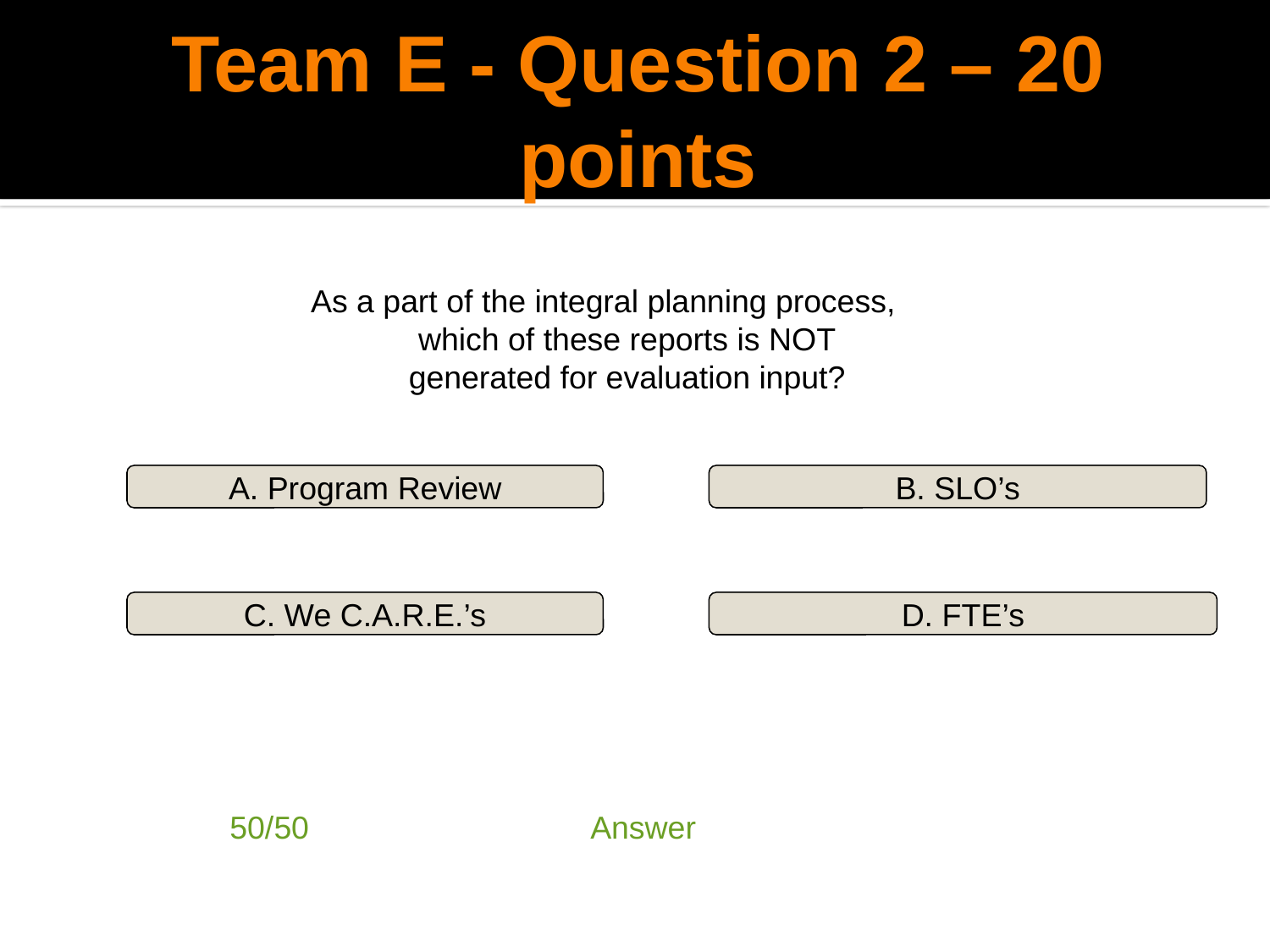

# Team E - Question 2 – 20 points
As a part of the integral planning process, which of these reports is NOT generated for evaluation input?
A. Program Review
B. SLO’s
C. We C.A.R.E.’s
D. FTE’s
| 50/50 | Answer |  |
| --- | --- | --- |